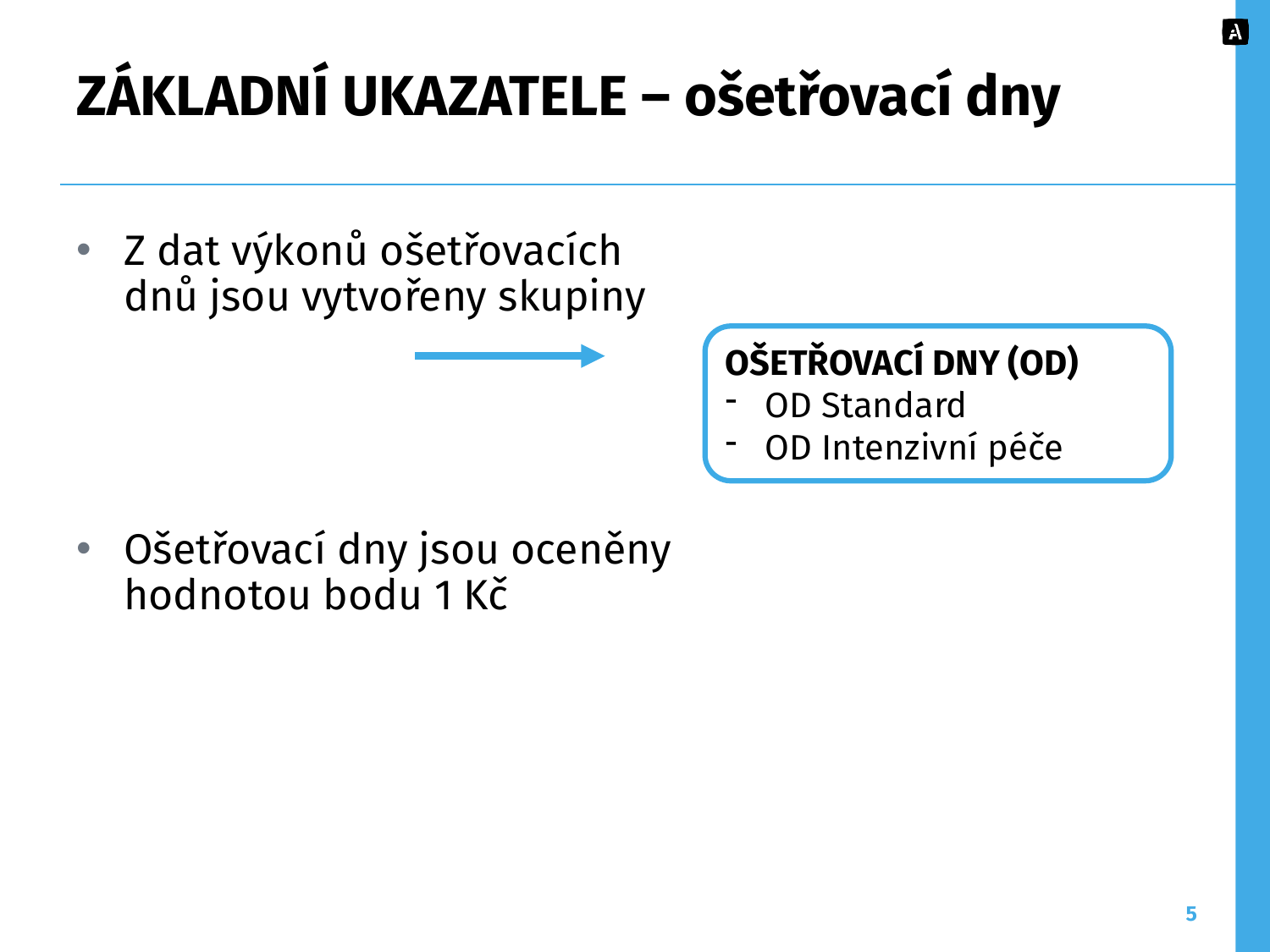

# ZÁKLADNÍ UKAZATELE – ošetřovací dny
Z dat výkonů ošetřovacích dnů jsou vytvořeny skupiny

Ošetřovací dny jsou oceněny hodnotou bodu 1 Kč

OŠETŘOVACÍ DNY (OD)
OD Standard
OD Intenzivní péče
5